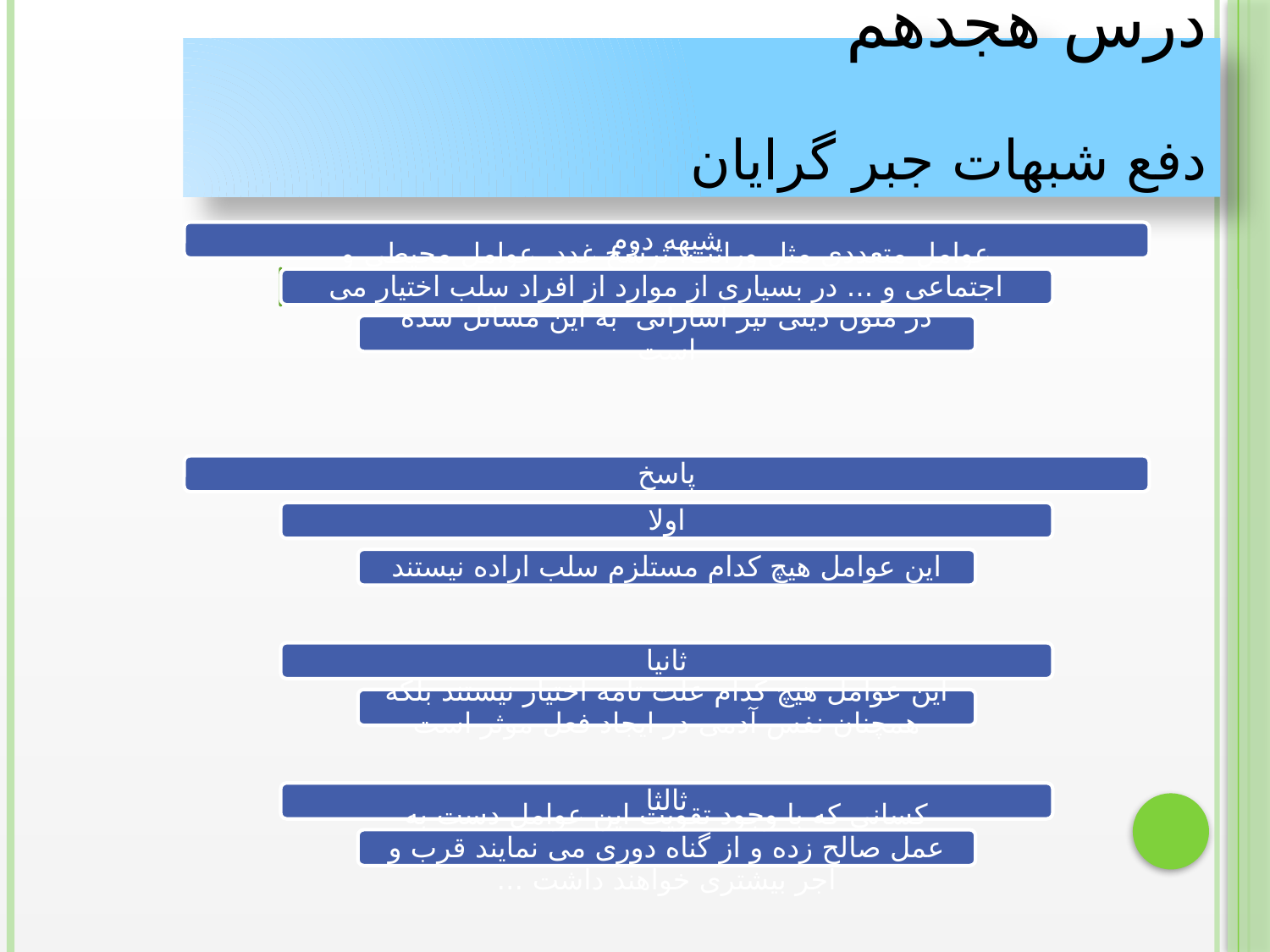

# درس هجدهم دفع شبهات جبر گرایان
شبهه دوم
عوامل متعددی مثل وراثت، ترشح غدد، عوامل محیطی و اجتماعی و ... در بسیاری از موارد از افراد سلب اختیار می نمایند
پاسخ
این عوامل هیچ کدام مستلزم سلب اراده نیستند
ثانیا
این عوامل هیچ کدام علت تامه اختیار نیستند بلکه همچنان نفس آدمی در ایجاد فعل موثر است
ثالثا
کسانی که با وجود تقویت این عوامل دست به عمل صالح زده و از گناه دوری می نمایند قرب و اجر بیشتری خواهند داشت ...